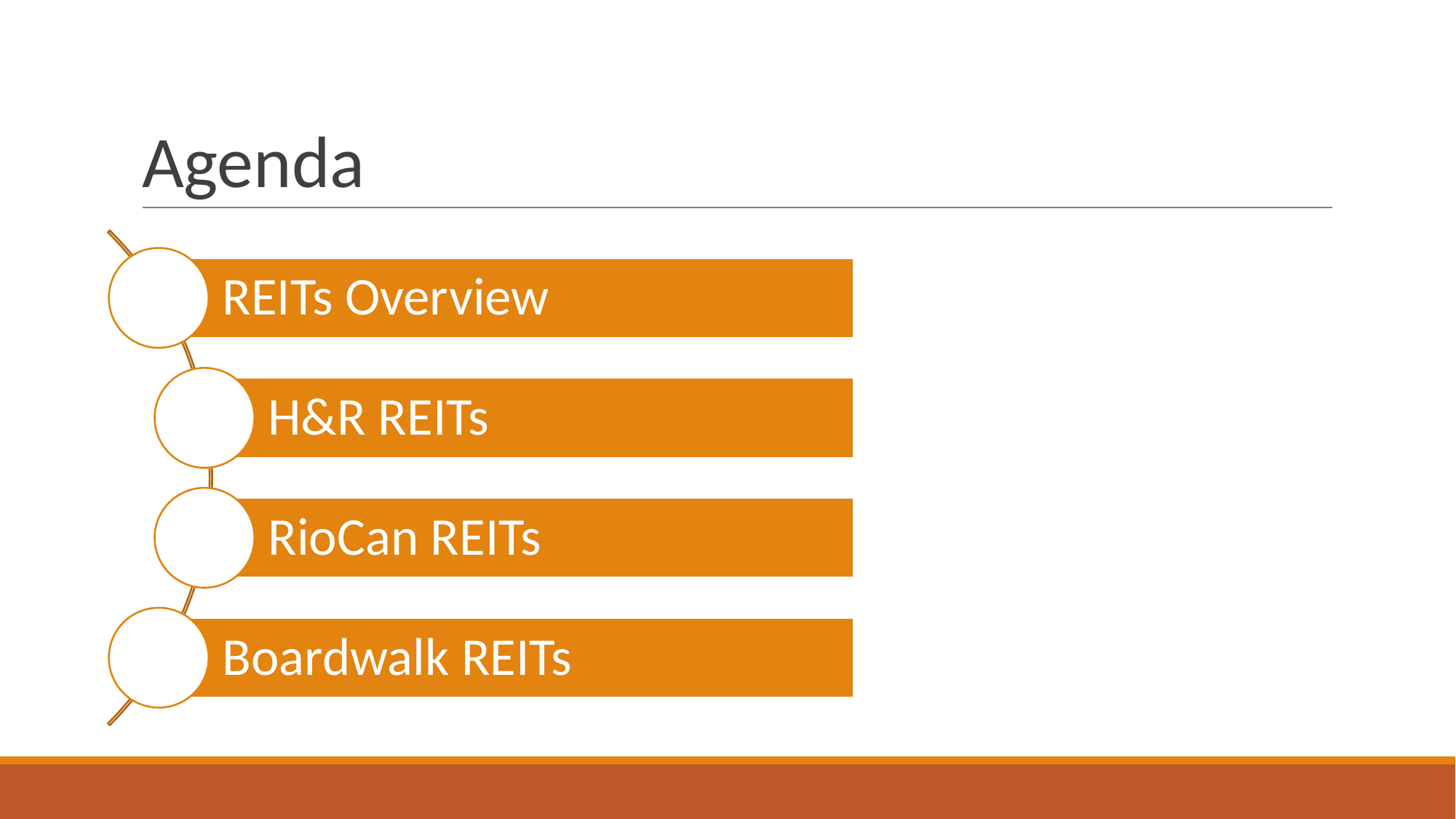

# Agenda

REITs Overview

H&R REITs

RioCan REITs

Boardwalk REITs